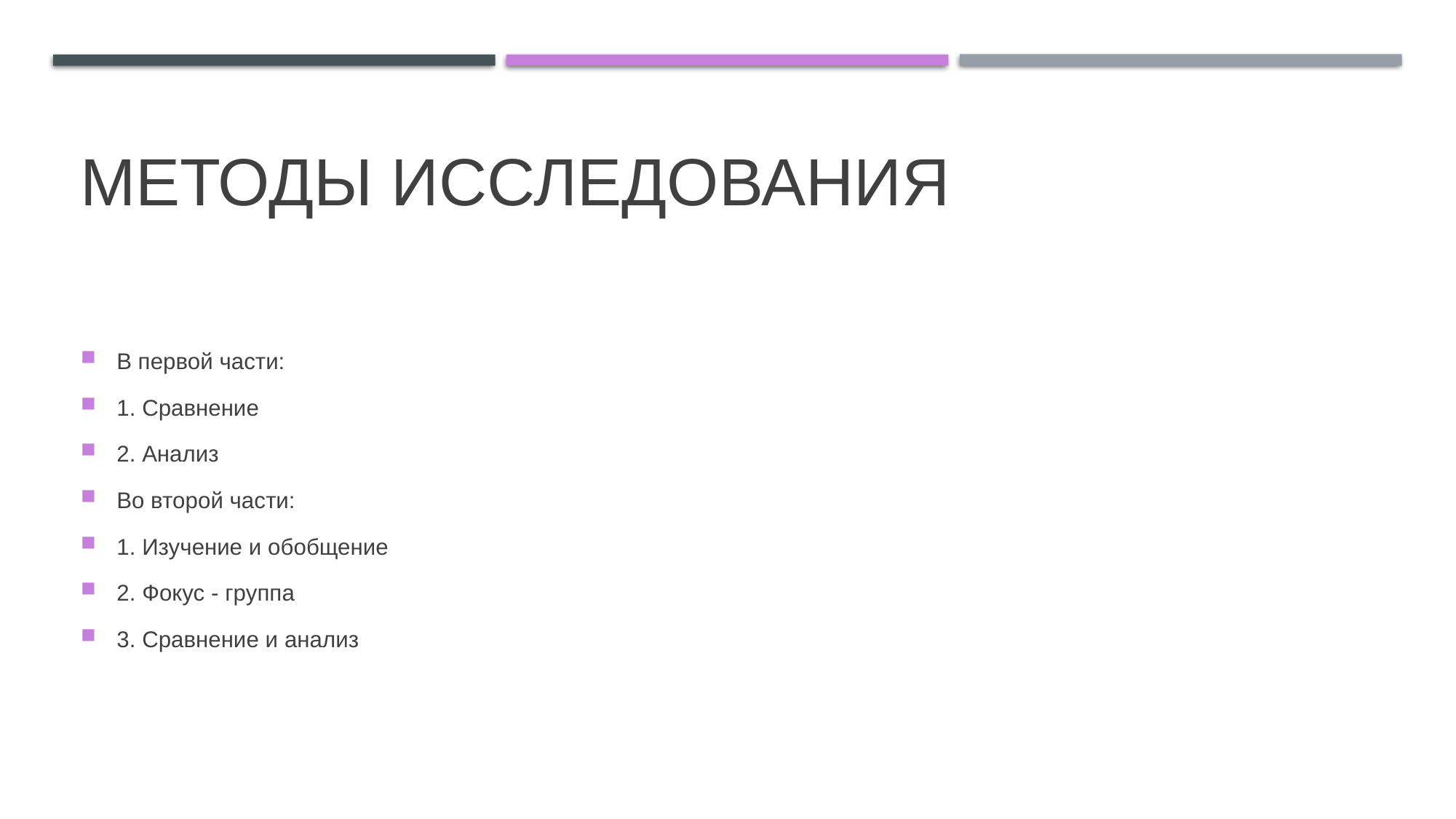

# Методы исследования
В первой части:
1. Сравнение
2. Анализ
Во второй части:
1. Изучение и обобщение
2. Фокус - группа
3. Сравнение и анализ